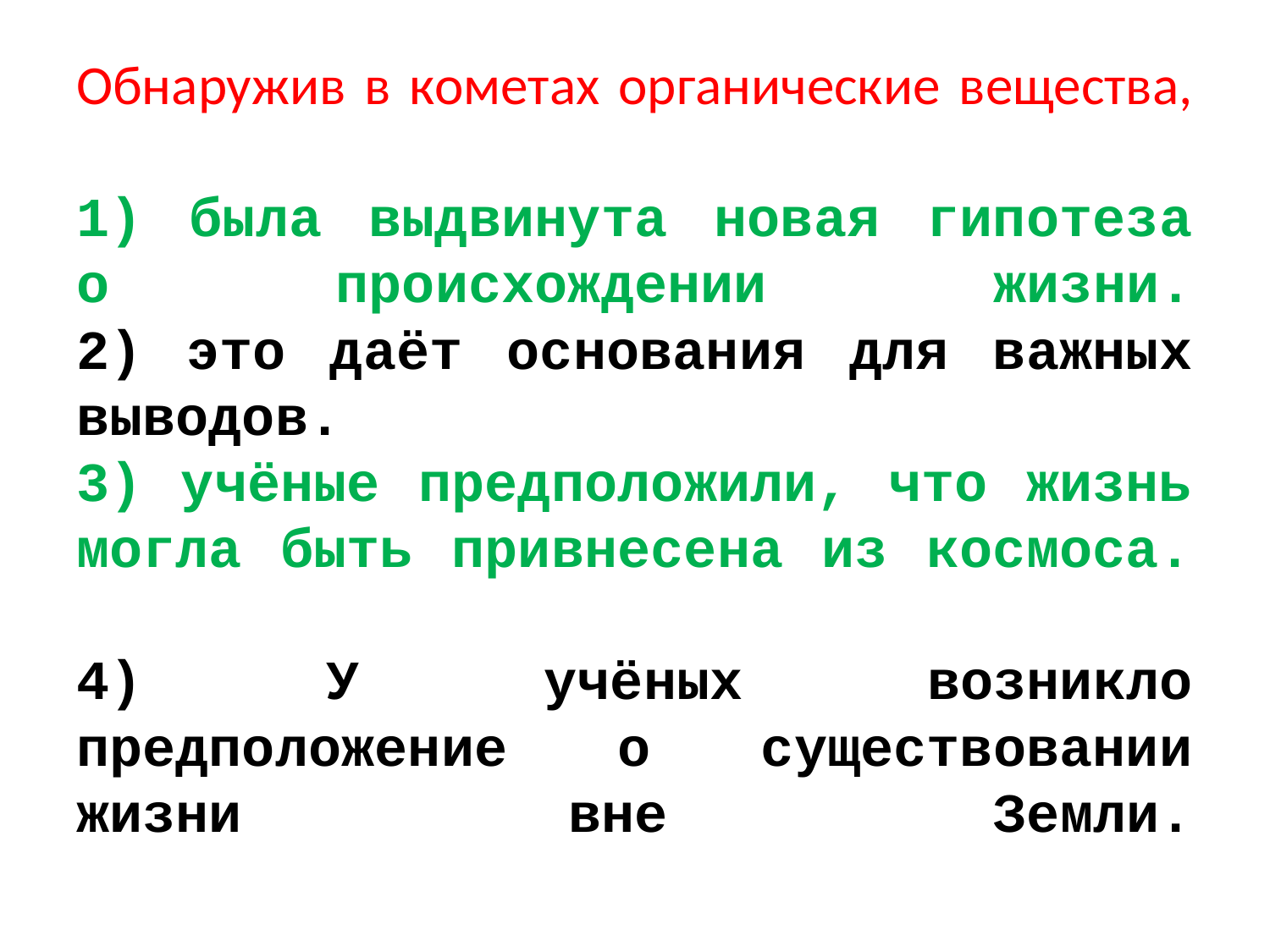

# Обнаружив в кометах органические вещества,   1) была выдвинута новая гипотеза о происхождении жизни. 2) это даёт основания для важных выводов. 3) учёные предположили, что жизнь могла быть привнесена из космоса. 4) У учёных возникло предположение о существовании жизни вне Земли.